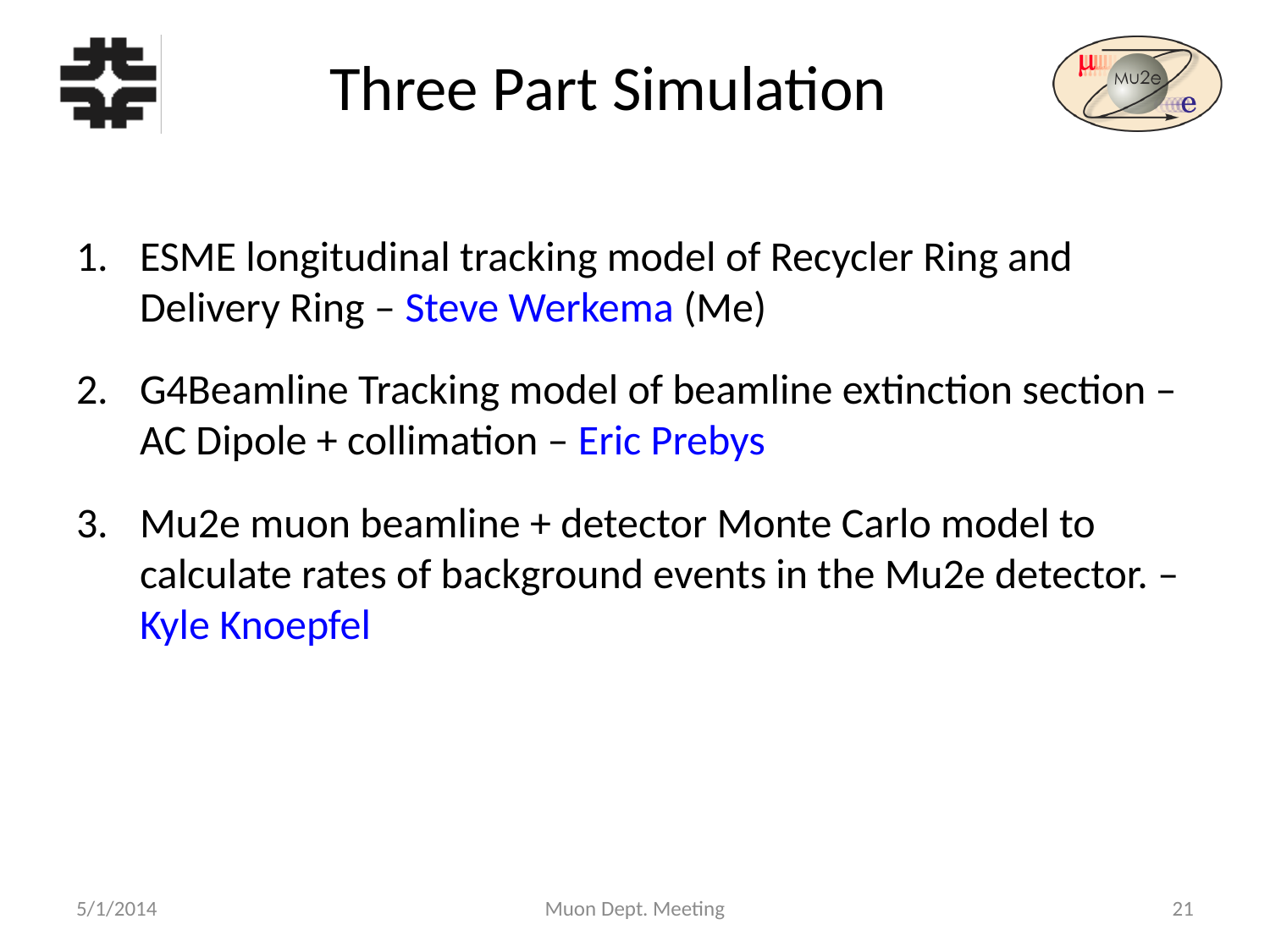

# Three Part Simulation
ESME longitudinal tracking model of Recycler Ring and Delivery Ring – Steve Werkema (Me)
G4Beamline Tracking model of beamline extinction section – AC Dipole + collimation – Eric Prebys
Mu2e muon beamline + detector Monte Carlo model to calculate rates of background events in the Mu2e detector. – Kyle Knoepfel
5/1/2014
Muon Dept. Meeting
21